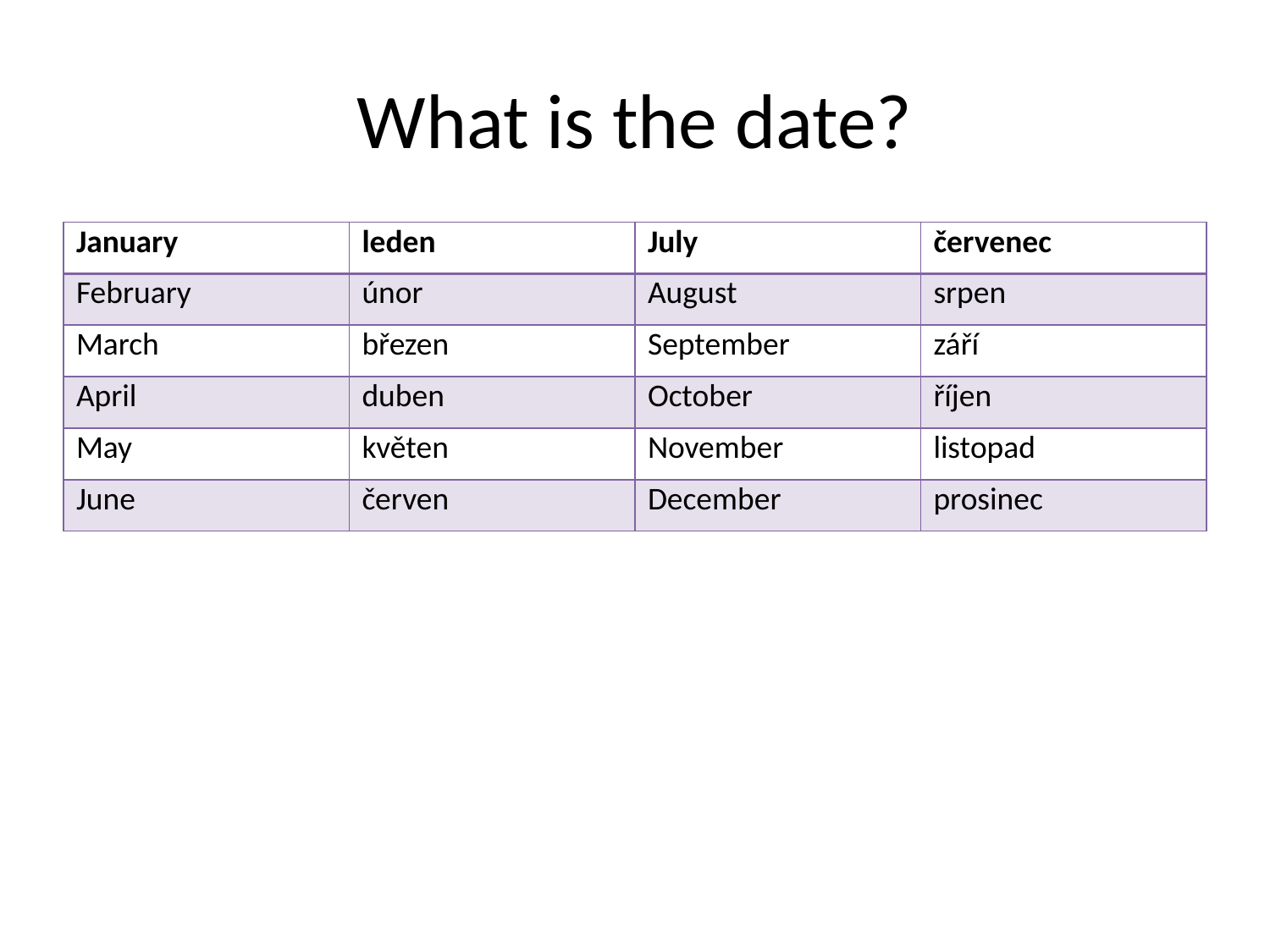

# What is the date?
| January | leden | July | červenec |
| --- | --- | --- | --- |
| February | únor | August | srpen |
| March | březen | September | září |
| April | duben | October | říjen |
| May | květen | November | listopad |
| June | červen | December | prosinec |